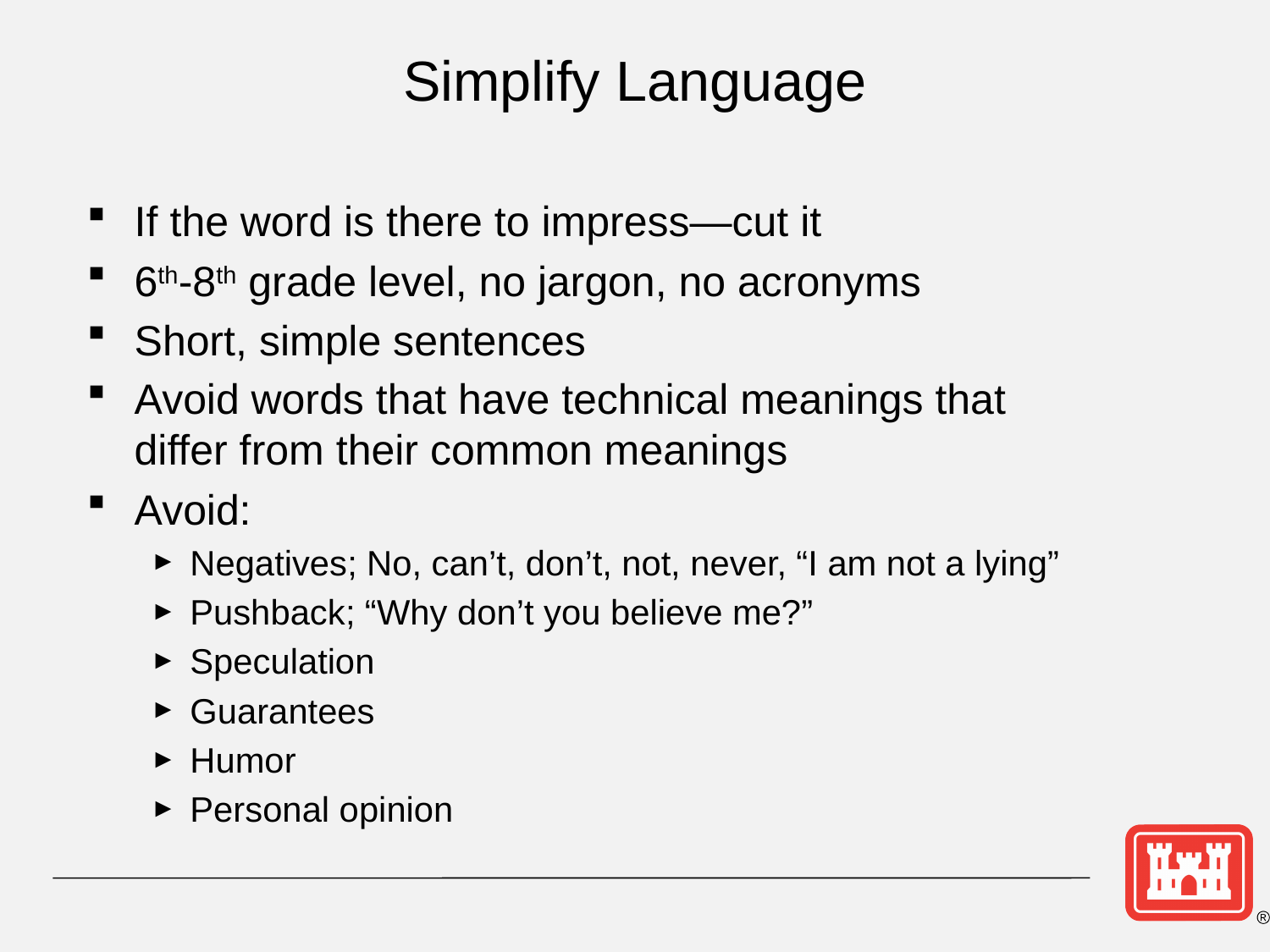

# Simplify Language

If the word is there to impress—cut it
6th-8th grade level, no jargon, no acronyms
Short, simple sentences
Avoid words that have technical meanings that differ from their common meanings
Avoid:
Negatives; No, can’t, don’t, not, never, “I am not a lying”
Pushback; “Why don’t you believe me?”
Speculation
Guarantees
Humor
Personal opinion